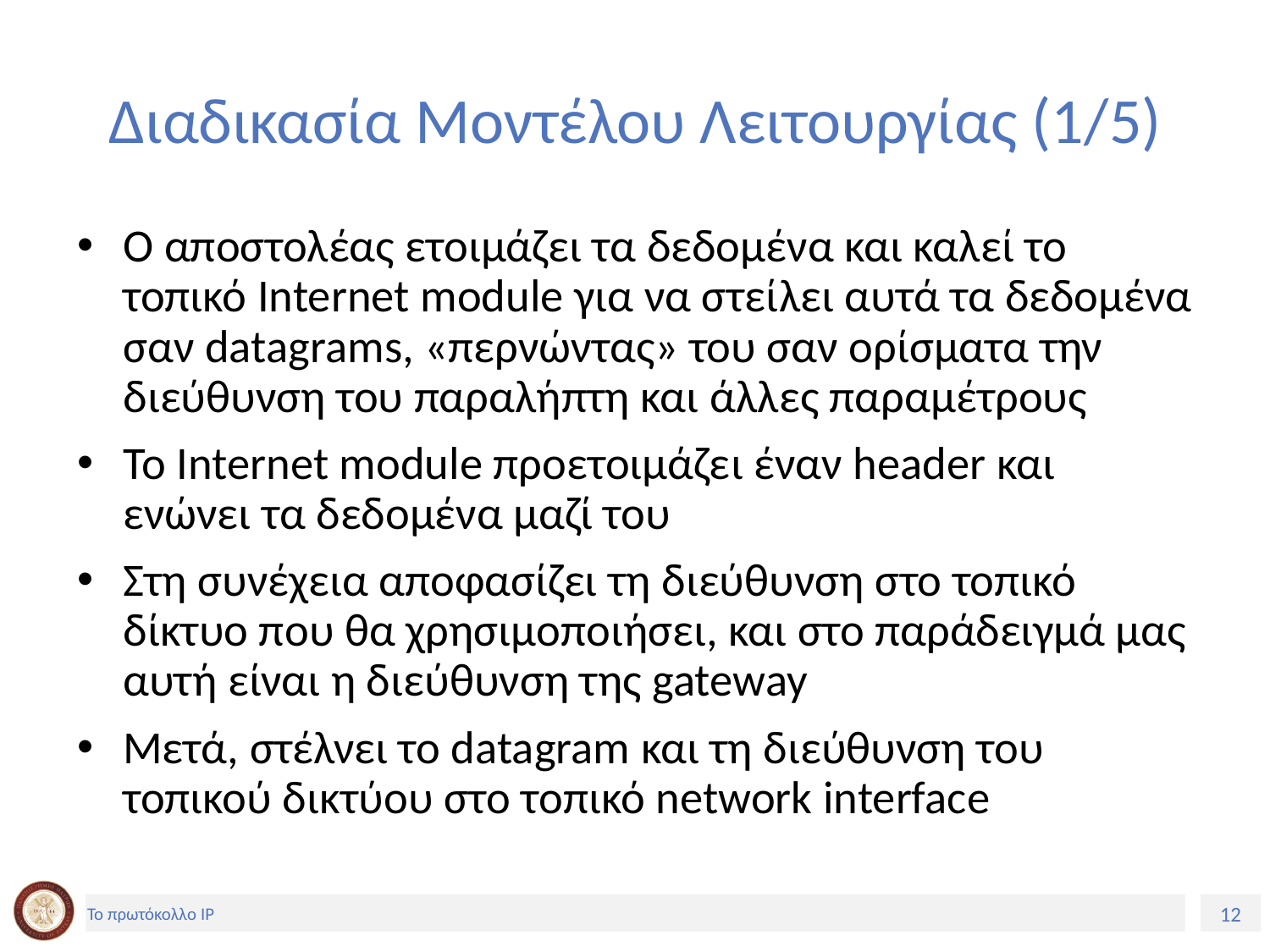

# Διαδικασία Μοντέλου Λειτουργίας (1/5)
Ο αποστολέας ετοιμάζει τα δεδομένα και καλεί το τοπικό Internet module για να στείλει αυτά τα δεδομένα σαν datagrams, «περνώντας» του σαν ορίσματα την διεύθυνση του παραλήπτη και άλλες παραμέτρους
Το Internet module προετοιμάζει έναν header και ενώνει τα δεδομένα μαζί του
Στη συνέχεια αποφασίζει τη διεύθυνση στο τοπικό δίκτυο που θα χρησιμοποιήσει, και στο παράδειγμά μας αυτή είναι η διεύθυνση της gateway
Μετά, στέλνει το datagram και τη διεύθυνση του τοπικού δικτύου στο τοπικό network interface